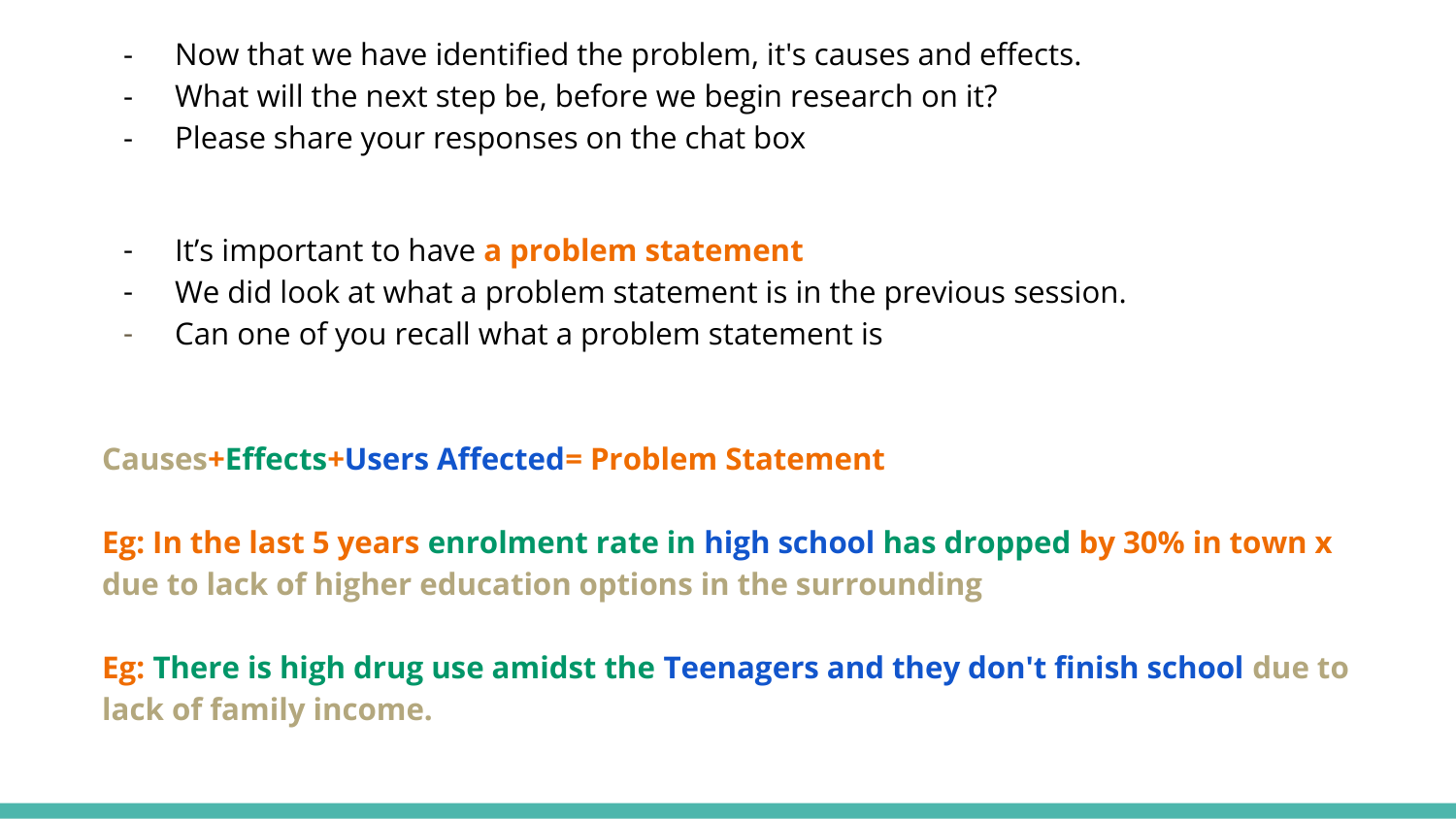

Now that we have identified the problem, it's causes and effects.
What will the next step be, before we begin research on it?
Please share your responses on the chat box
It’s important to have a problem statement
We did look at what a problem statement is in the previous session.
Can one of you recall what a problem statement is

Causes+Effects+Users Affected= Problem Statement

Eg: In the last 5 years enrolment rate in high school has dropped by 30% in town x due to lack of higher education options in the surrounding

Eg: There is high drug use amidst the Teenagers and they don't finish school due to lack of family income.